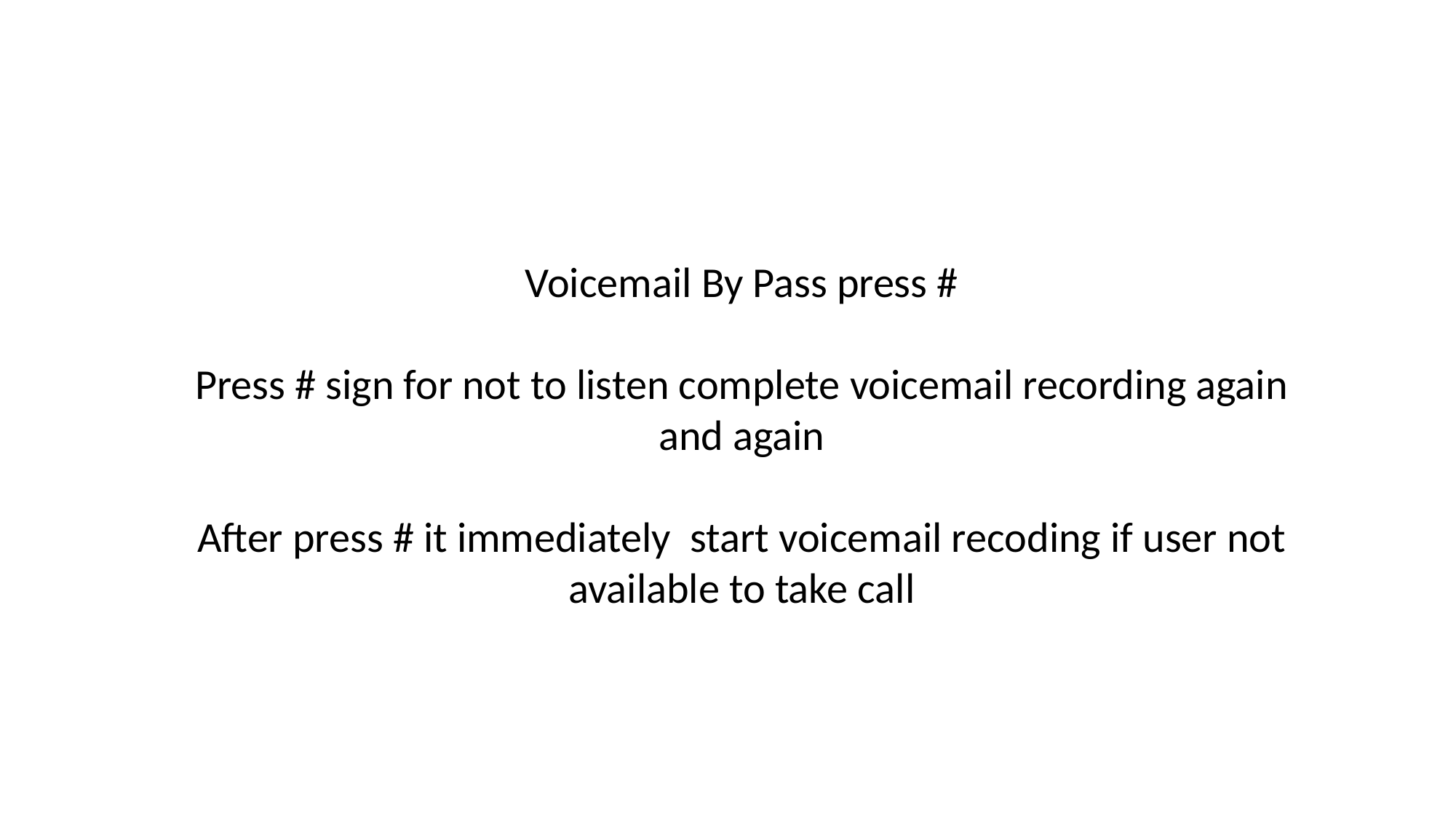

Voicemail By Pass press #

Press # sign for not to listen complete voicemail recording again and again

After press # it immediately  start voicemail recoding if user not available to take call